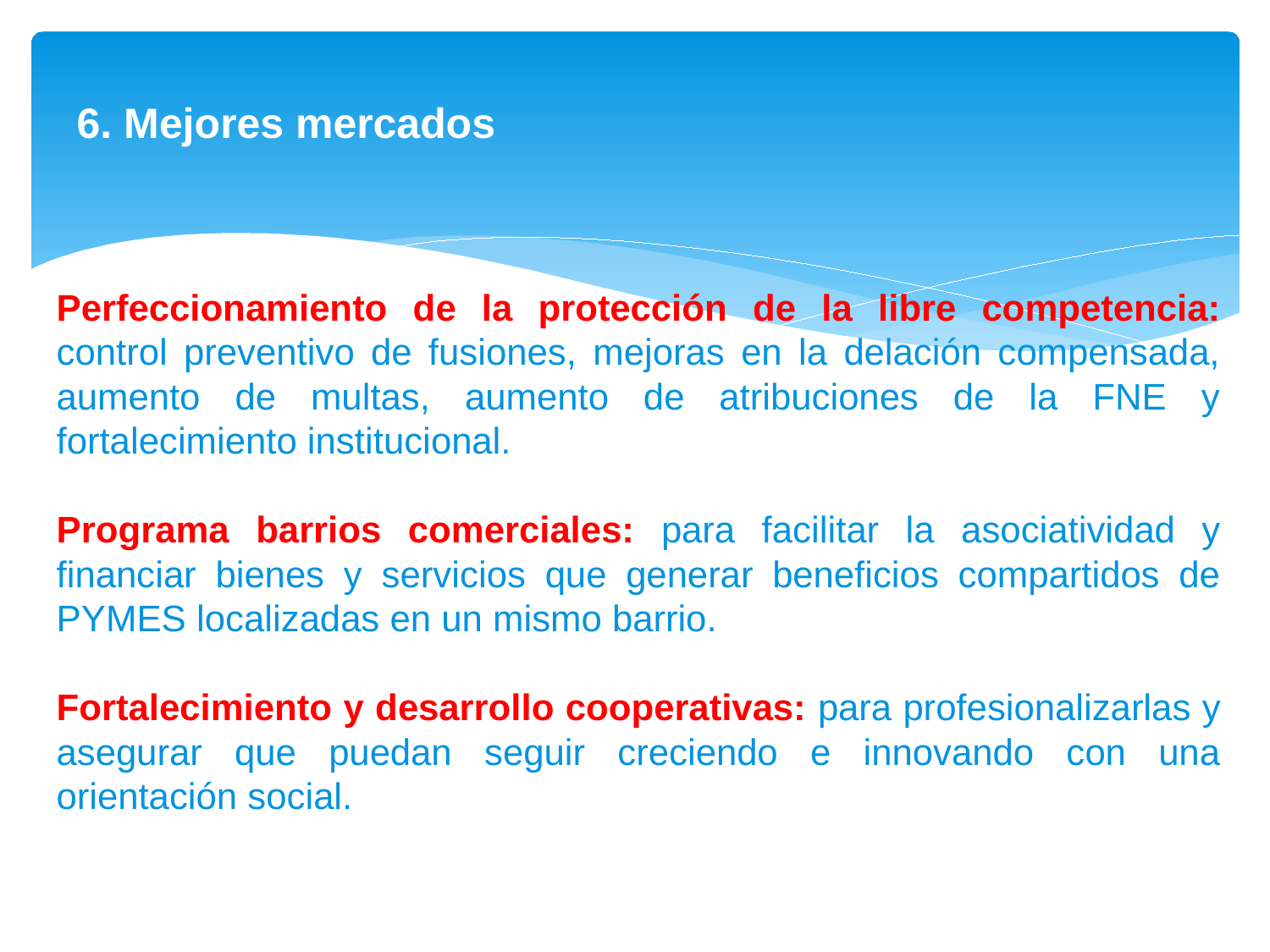

# 6. Mejores mercados
Perfeccionamiento de la protección de la libre competencia: control preventivo de fusiones, mejoras en la delación compensada, aumento de multas, aumento de atribuciones de la FNE y fortalecimiento institucional.

Programa barrios comerciales: para facilitar la asociatividad y financiar bienes y servicios que generar beneficios compartidos de PYMES localizadas en un mismo barrio.

Fortalecimiento y desarrollo cooperativas: para profesionalizarlas y asegurar que puedan seguir creciendo e innovando con una orientación social.